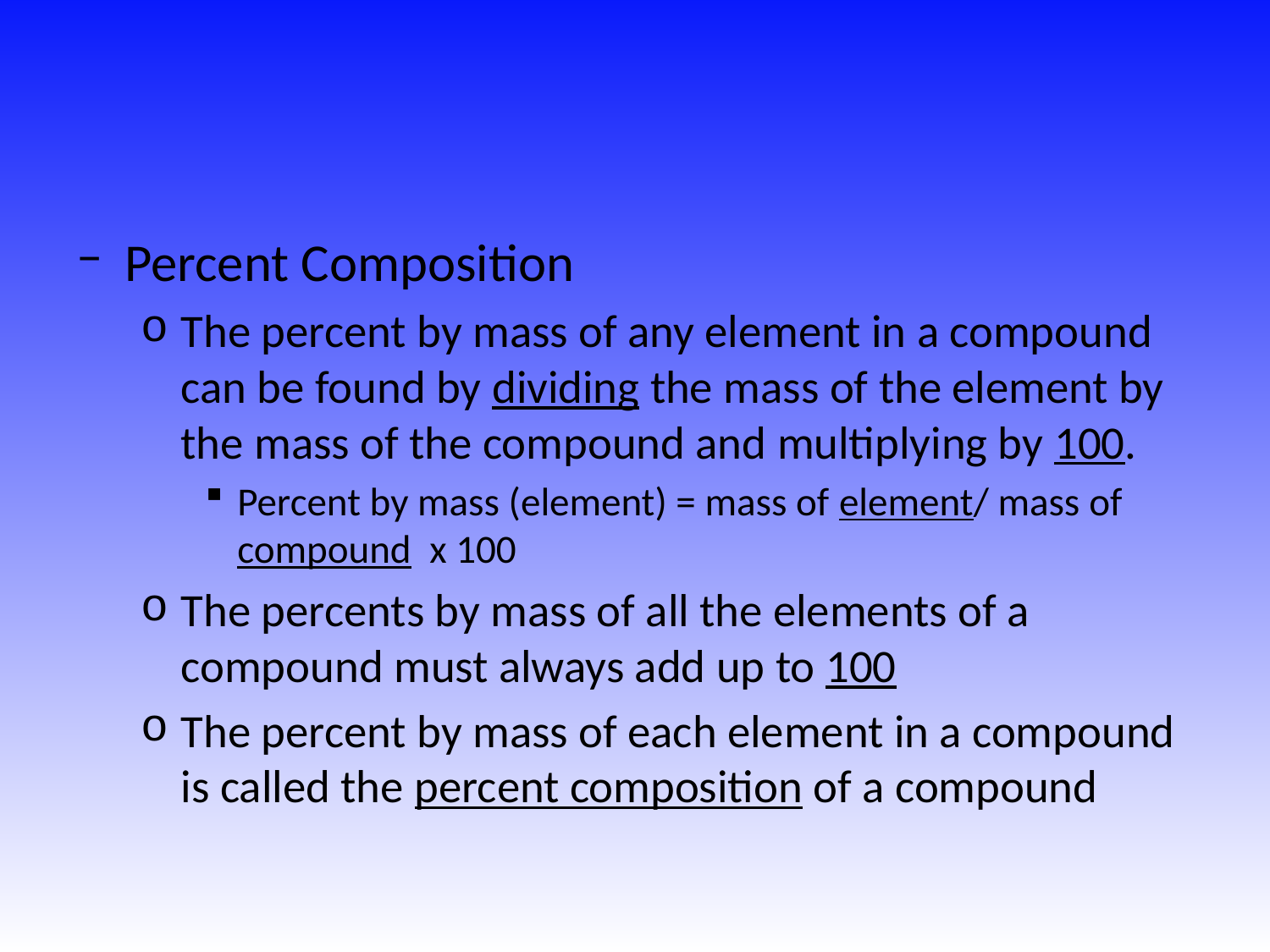

#
Percent Composition
The percent by mass of any element in a compound can be found by dividing the mass of the element by the mass of the compound and multiplying by 100.
Percent by mass (element) = mass of element/ mass of compound  x 100
The percents by mass of all the elements of a compound must always add up to 100
The percent by mass of each element in a compound is called the percent composition of a compound